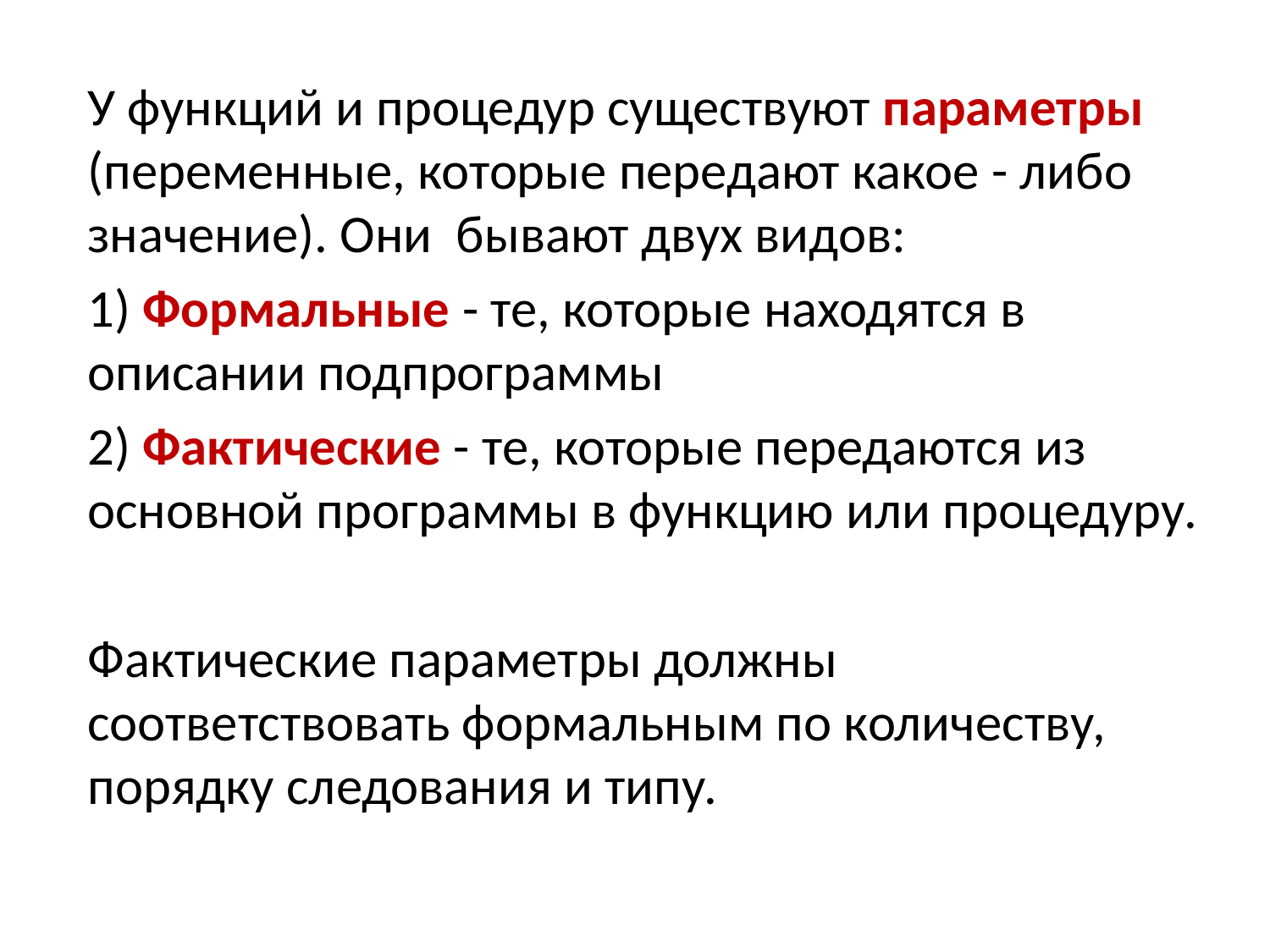

У функций и процедур существуют параметры (переменные, которые передают какое - либо значение). Они  бывают двух видов:
1) Формальные - те, которые находятся в описании подпрограммы
2) Фактические - те, которые передаются из основной программы в функцию или процедуру.

Фактические параметры должны соответствовать формальным по количеству, порядку следования и типу.